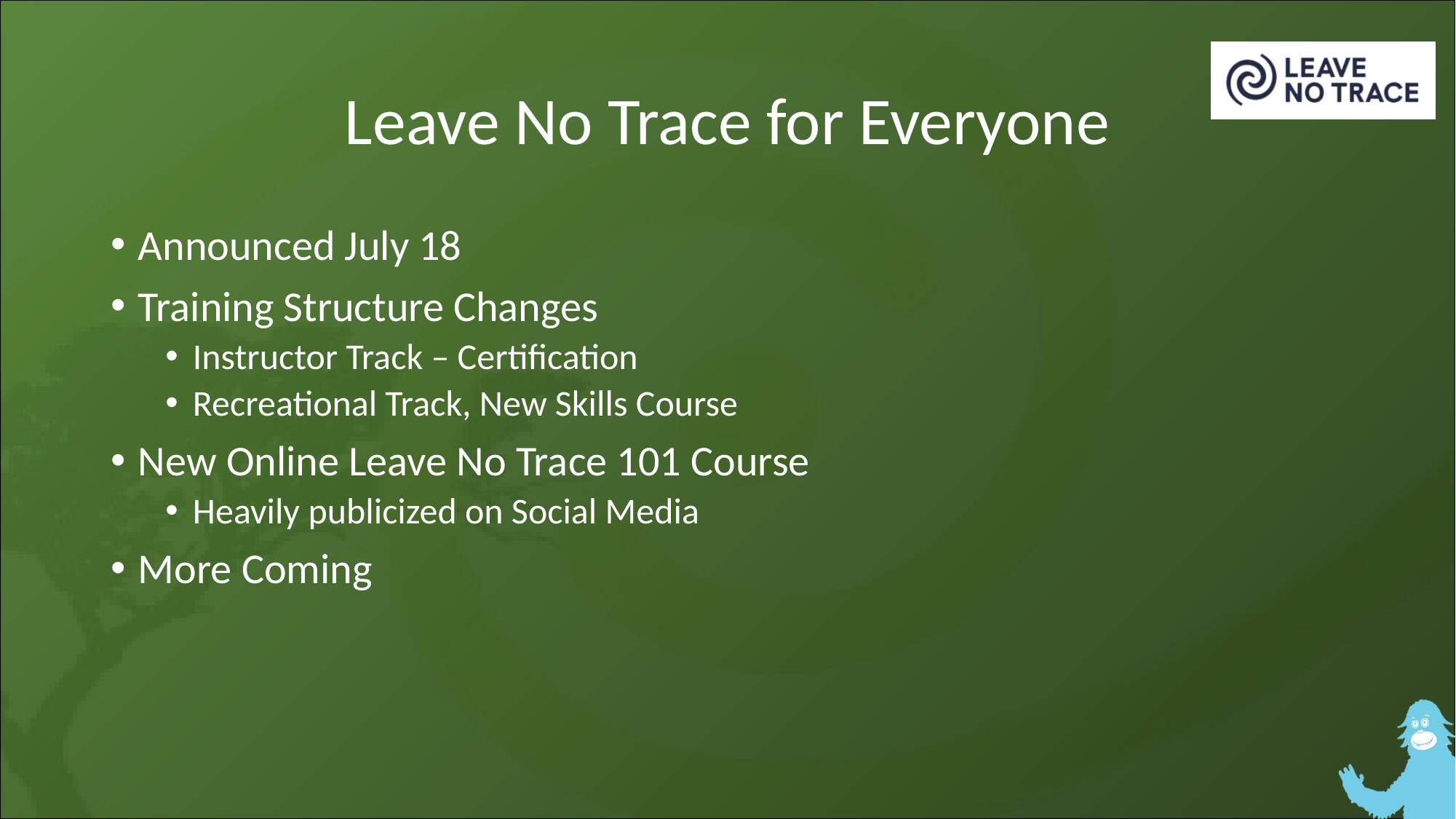

# Leave No Trace for Everyone
Announced July 18
Training Structure Changes
Instructor Track – Certification
Recreational Track, New Skills Course
New Online Leave No Trace 101 Course
Heavily publicized on Social Media
More Coming